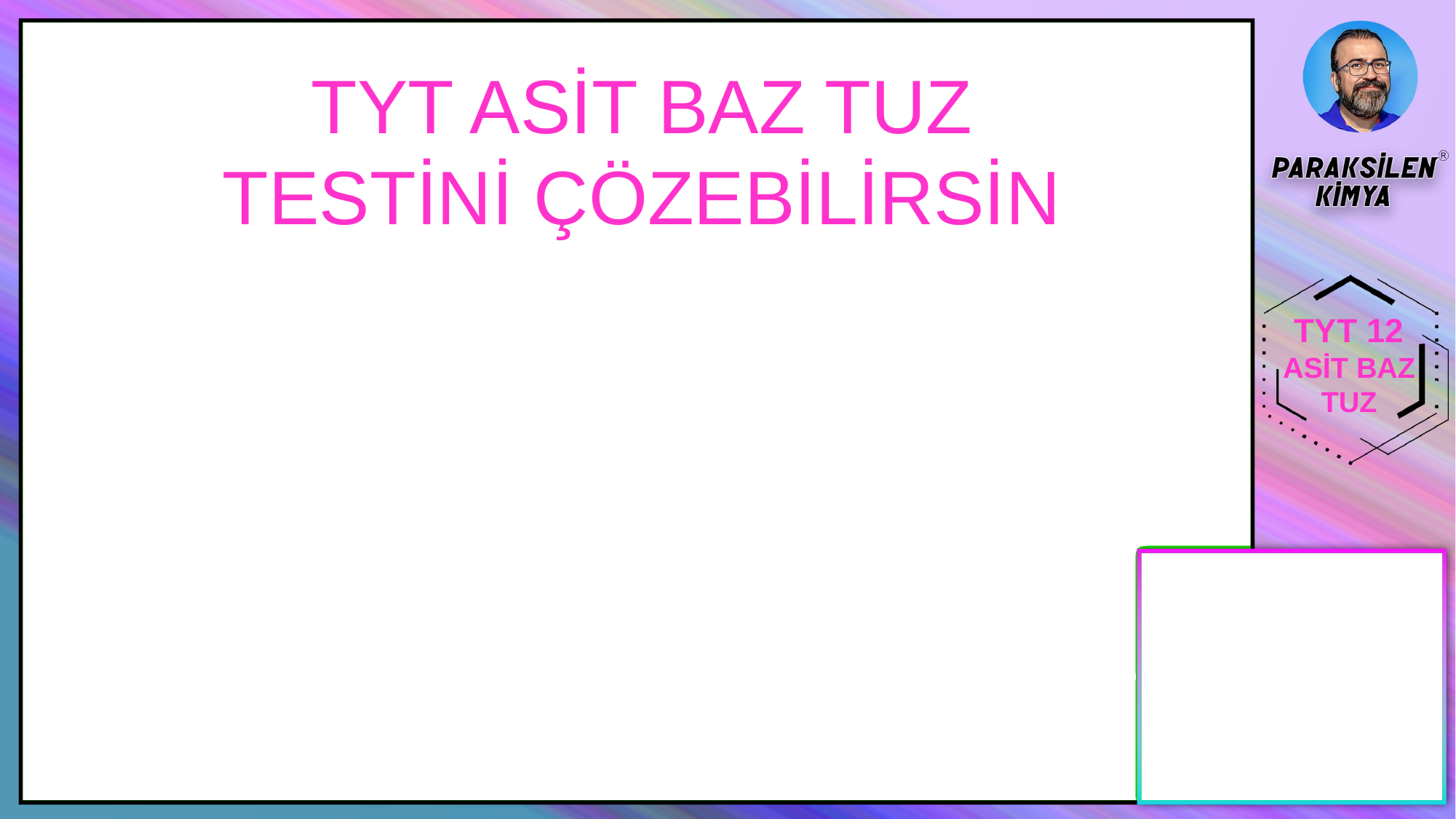

TYT ASİT BAZ TUZ
TESTİNİ ÇÖZEBİLİRSİN
TYT 12
ASİT BAZ
TUZ